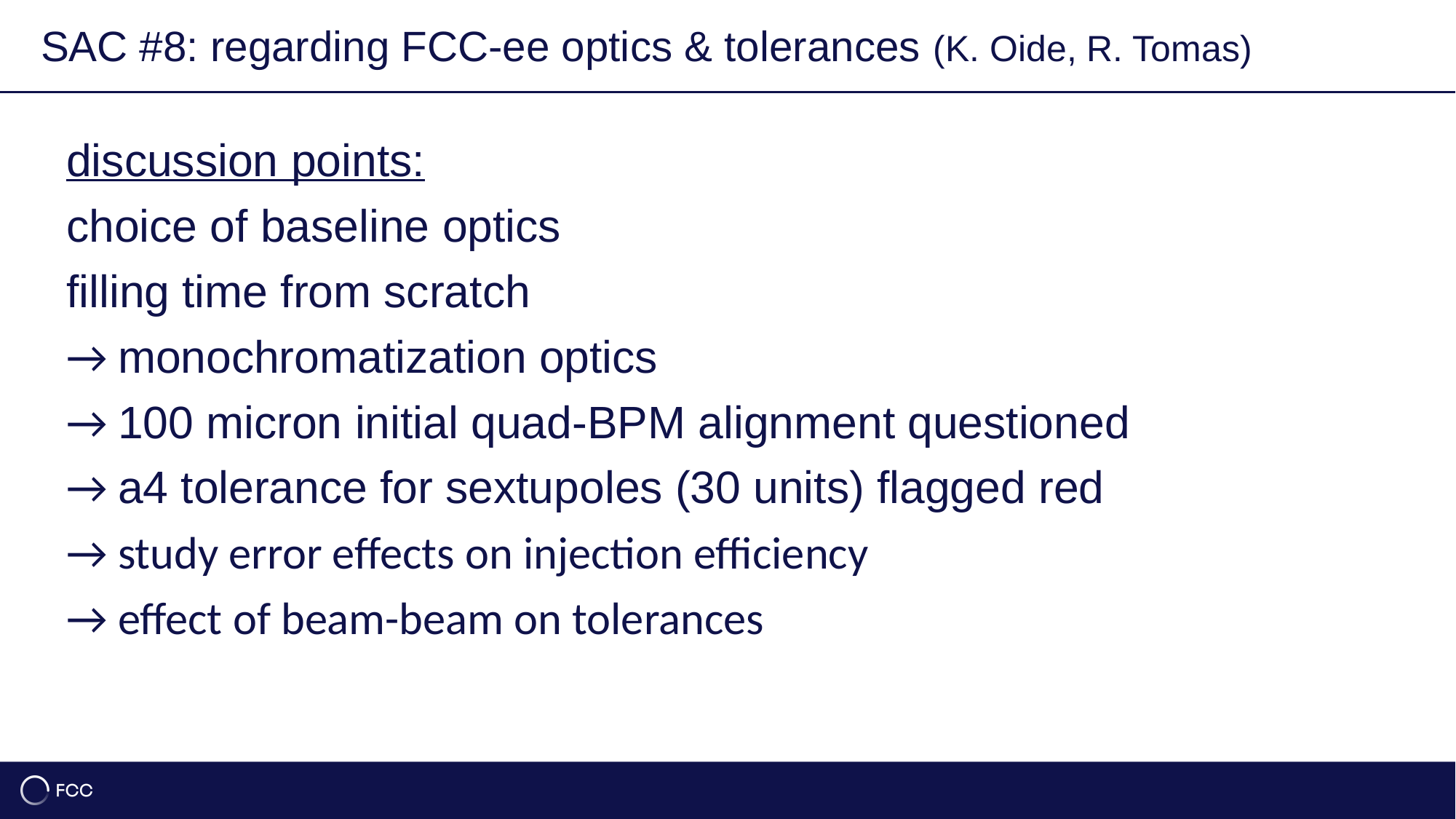

SAC #8: regarding FCC-ee optics & tolerances (K. Oide, R. Tomas)
7
discussion points:
choice of baseline optics
filling time from scratch
→ monochromatization optics
→ 100 micron initial quad-BPM alignment questioned
→ a4 tolerance for sextupoles (30 units) flagged red
→ study error effects on injection efficiency
→ effect of beam-beam on tolerances